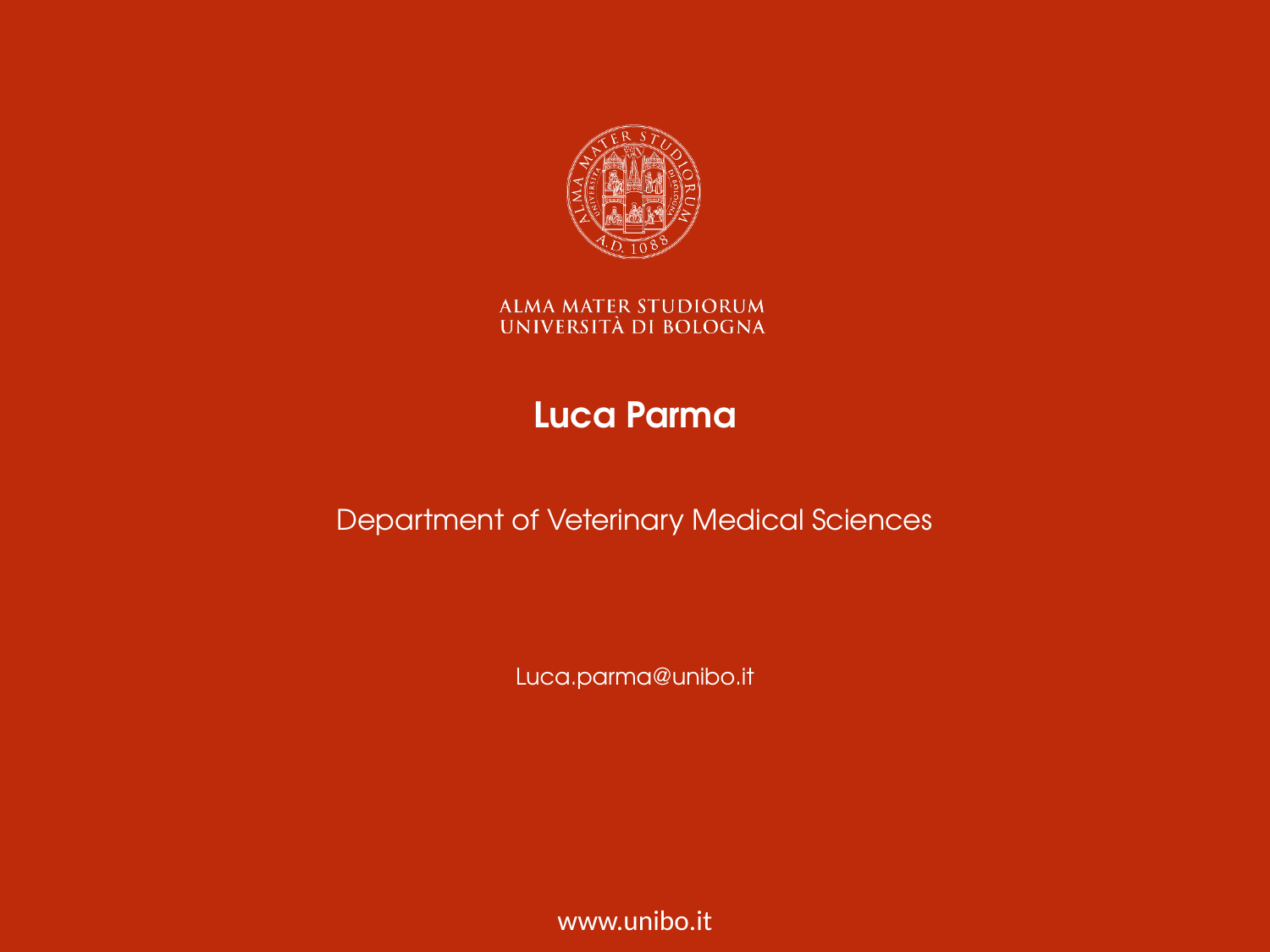

Luca Parma
Department of Veterinary Medical Sciences
Luca.parma@unibo.it